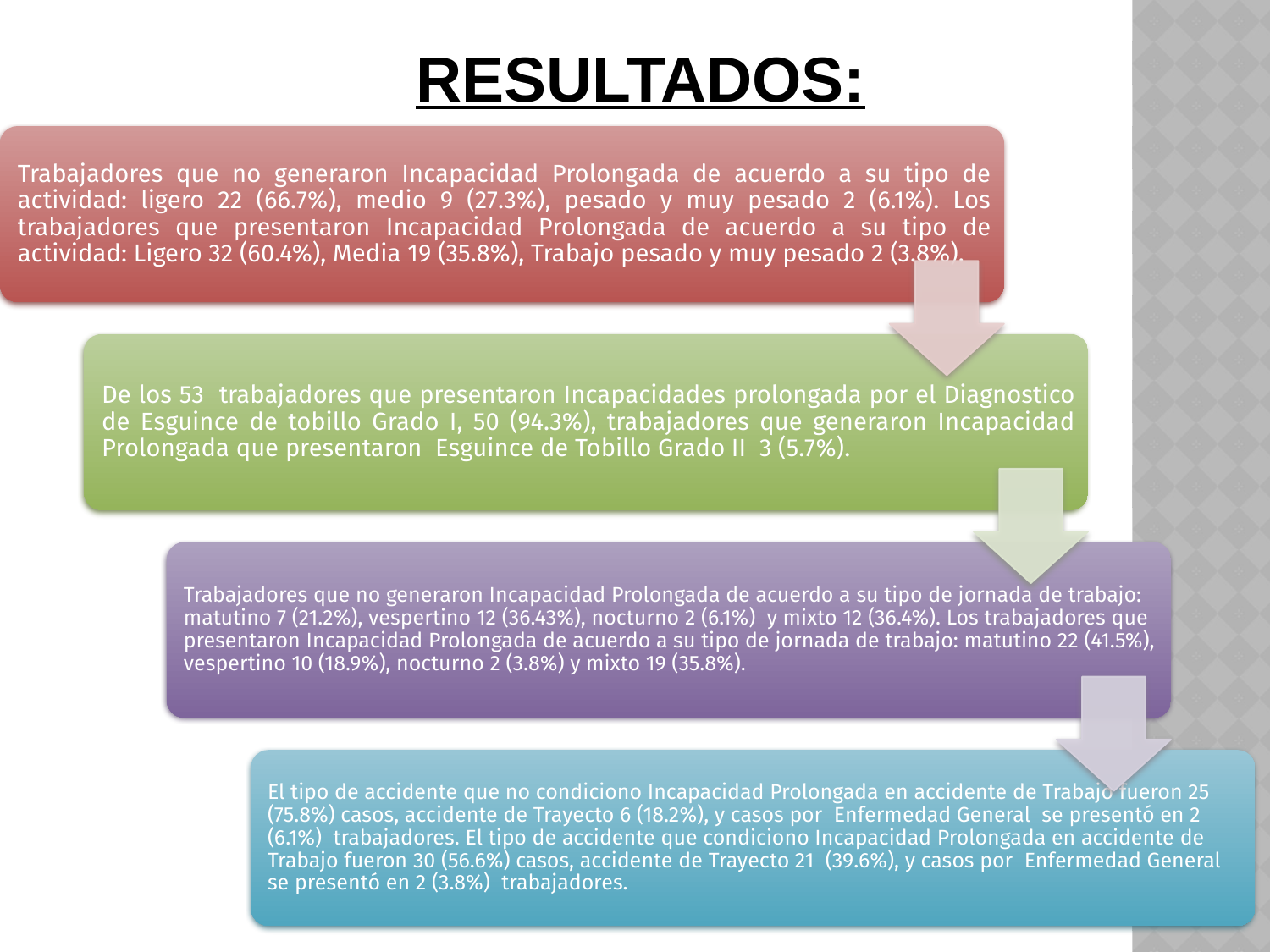

# RESULTADOS:
Trabajadores que no generaron Incapacidad Prolongada de acuerdo a su tipo de actividad: ligero 22 (66.7%), medio 9 (27.3%), pesado y muy pesado 2 (6.1%). Los trabajadores que presentaron Incapacidad Prolongada de acuerdo a su tipo de actividad: Ligero 32 (60.4%), Media 19 (35.8%), Trabajo pesado y muy pesado 2 (3.8%).
De los 53  trabajadores que presentaron Incapacidades prolongada por el Diagnostico de Esguince de tobillo Grado I, 50 (94.3%), trabajadores que generaron Incapacidad Prolongada que presentaron  Esguince de Tobillo Grado II  3 (5.7%).
Trabajadores que no generaron Incapacidad Prolongada de acuerdo a su tipo de jornada de trabajo: matutino 7 (21.2%), vespertino 12 (36.43%), nocturno 2 (6.1%)  y mixto 12 (36.4%). Los trabajadores que presentaron Incapacidad Prolongada de acuerdo a su tipo de jornada de trabajo: matutino 22 (41.5%), vespertino 10 (18.9%), nocturno 2 (3.8%) y mixto 19 (35.8%).
El tipo de accidente que no condiciono Incapacidad Prolongada en accidente de Trabajo fueron 25 (75.8%) casos, accidente de Trayecto 6 (18.2%), y casos por  Enfermedad General  se presentó en 2 (6.1%)  trabajadores. El tipo de accidente que condiciono Incapacidad Prolongada en accidente de Trabajo fueron 30 (56.6%) casos, accidente de Trayecto 21  (39.6%), y casos por  Enfermedad General  se presentó en 2 (3.8%)  trabajadores.